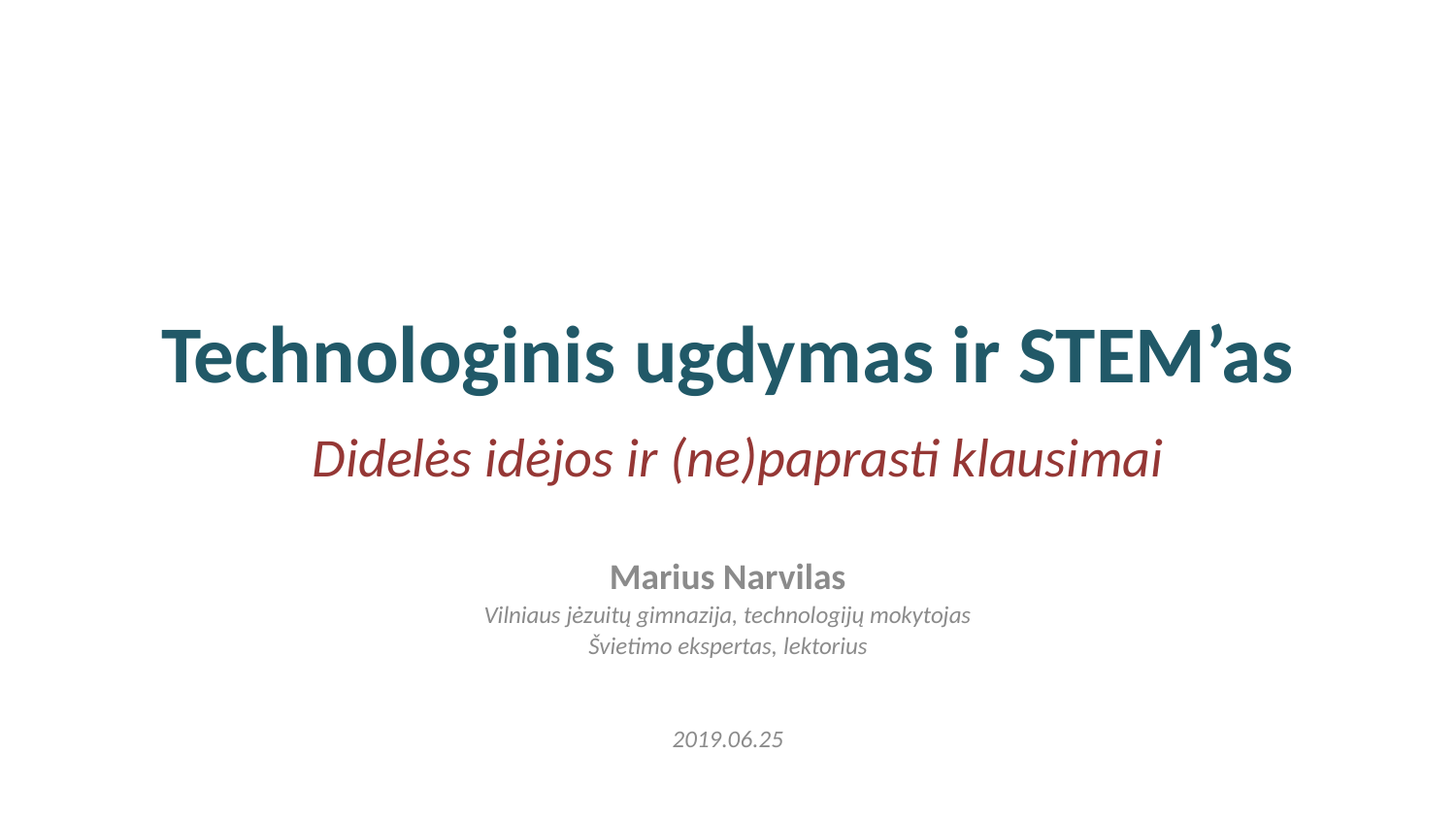

# Technologinis ugdymas ir STEM’as Didelės idėjos ir (ne)paprasti klausimai

Marius Narvilas
Vilniaus jėzuitų gimnazija, technologijų mokytojas
Švietimo ekspertas, lektorius

2019.06.25